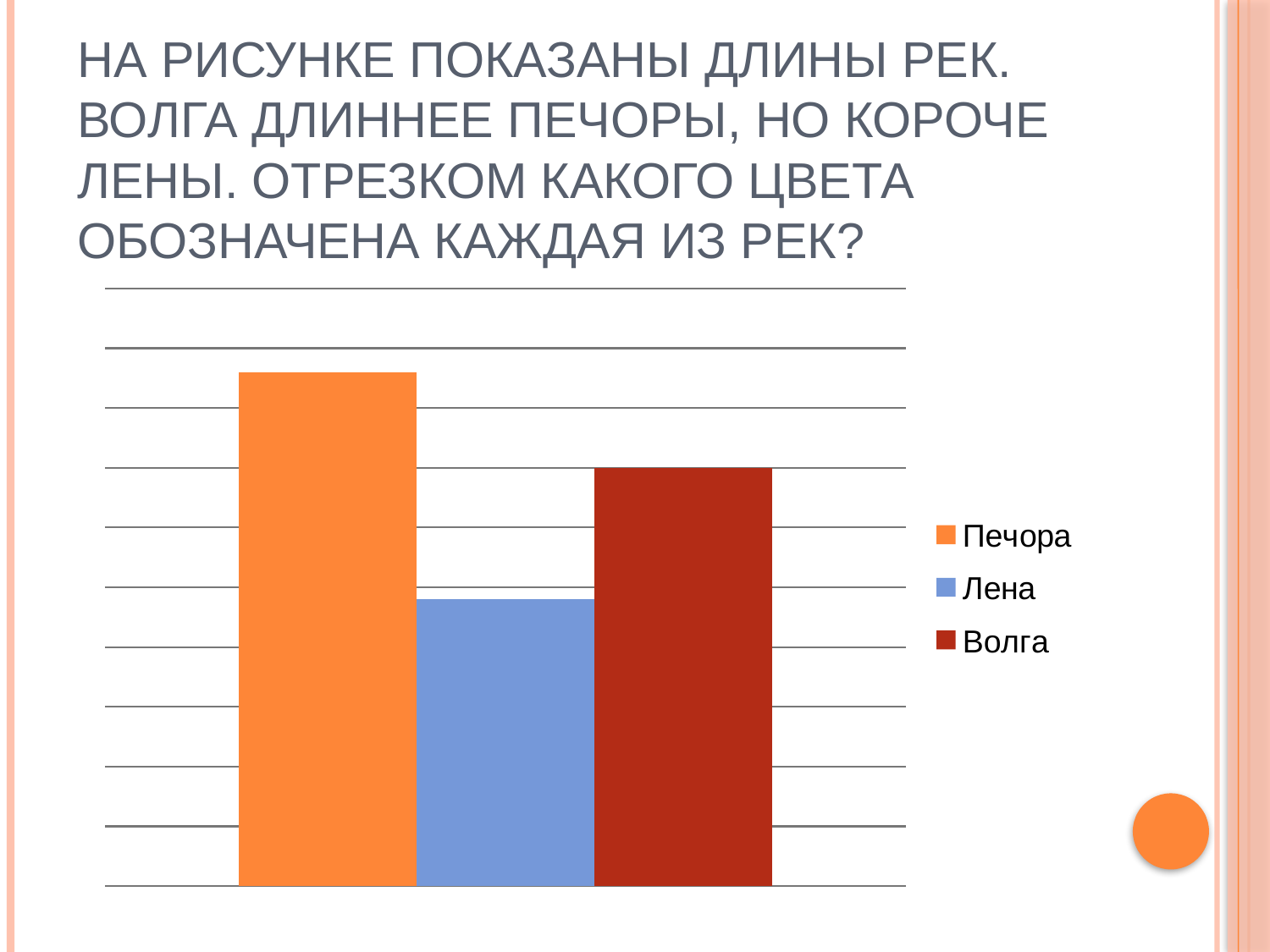

# На рисунке показаны длины рек. Волга длиннее Печоры, но короче Лены. Отрезком какого цвета обозначена каждая из рек?

### Chart

| Category | Печора | Лена | Волга |
|---|---|---|---|
| Категория 1 | 4.3 | 2.4 | 3.5 |